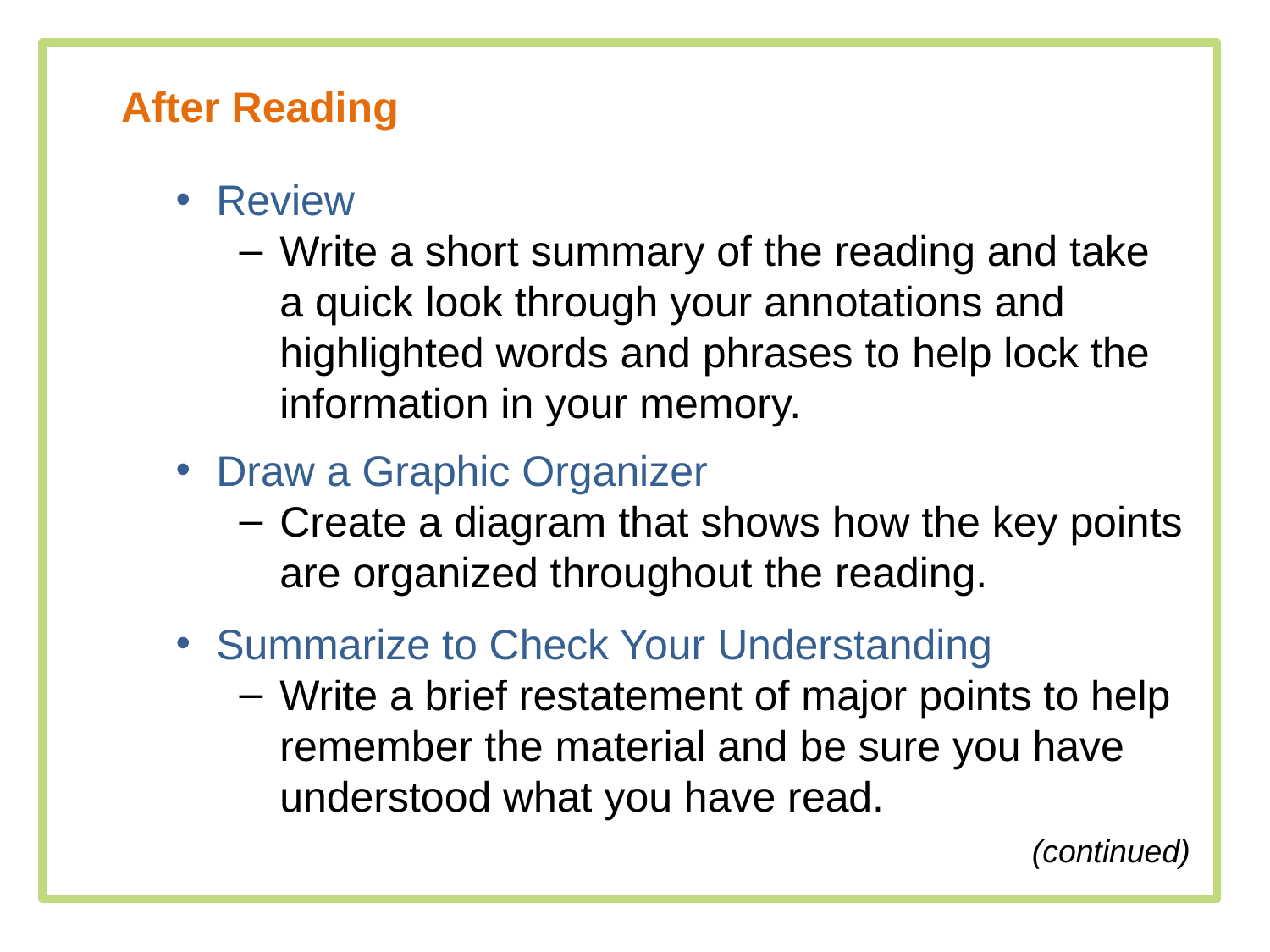

After Reading

Review
Write a short summary of the reading and take a quick look through your annotations and highlighted words and phrases to help lock the information in your memory.

Draw a Graphic Organizer
Create a diagram that shows how the key points are organized throughout the reading.

Summarize to Check Your Understanding
Write a brief restatement of major points to help remember the material and be sure you have understood what you have read.

(continued)